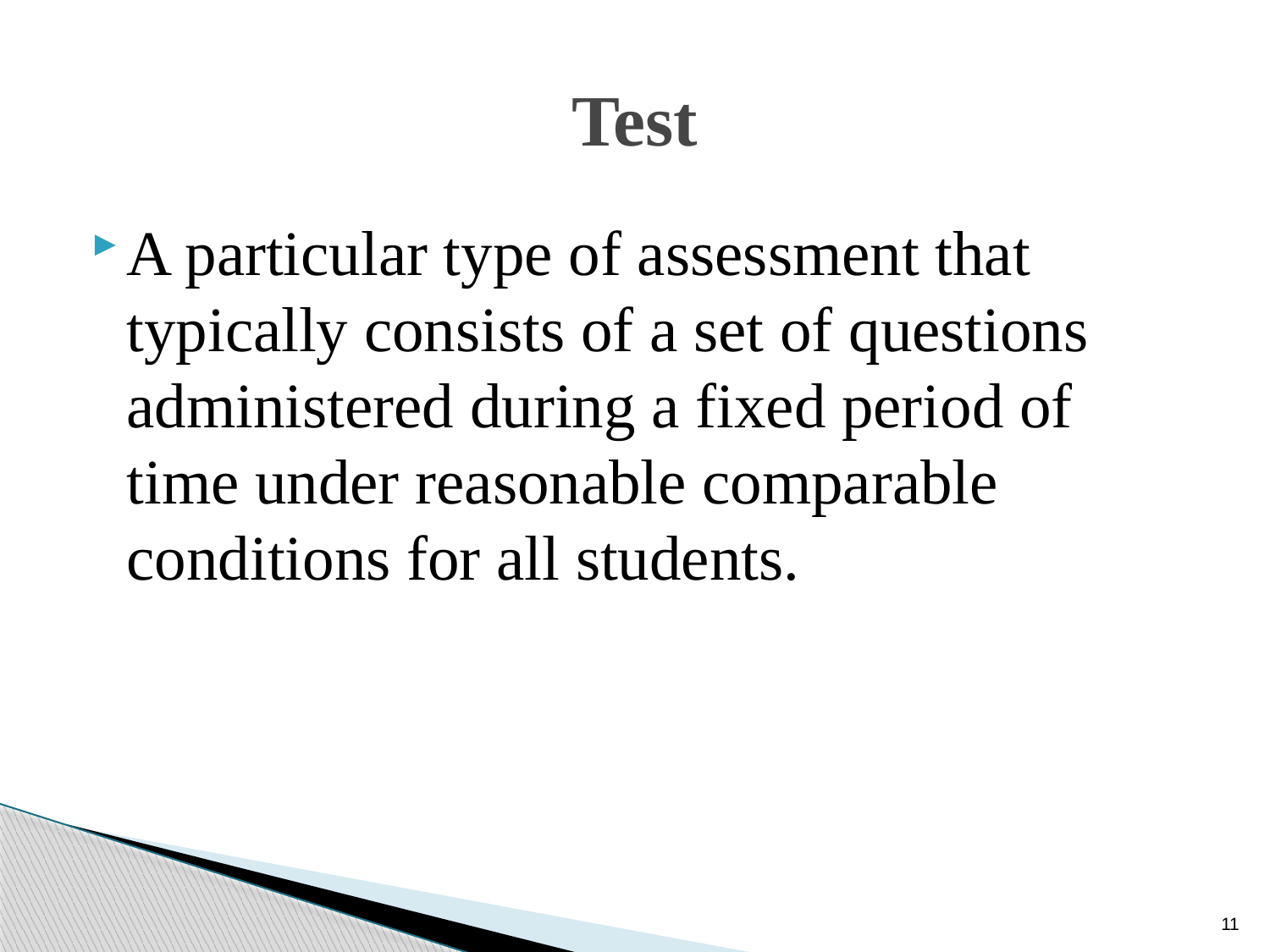

# Test
A particular type of assessment that typically consists of a set of questions administered during a fixed period of time under reasonable comparable conditions for all students.
11